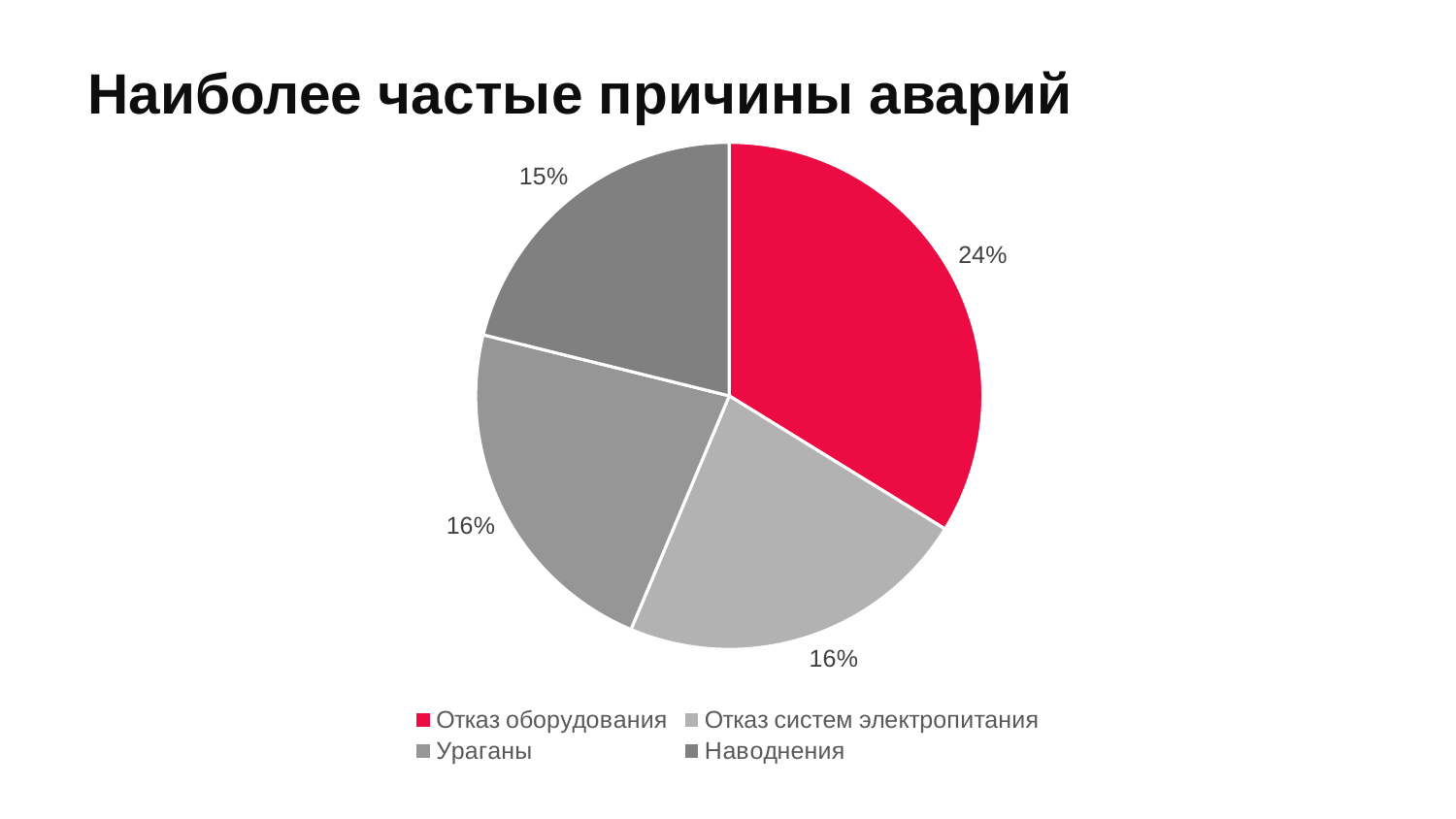

# Наиболее частые причины аварий

### Chart

| Category | Частота |
|---|---|
| Отказ оборудования | 0.24 |
| Отказ систем электропитания | 0.16 |
| Ураганы | 0.16 |
| Наводнения | 0.15 |